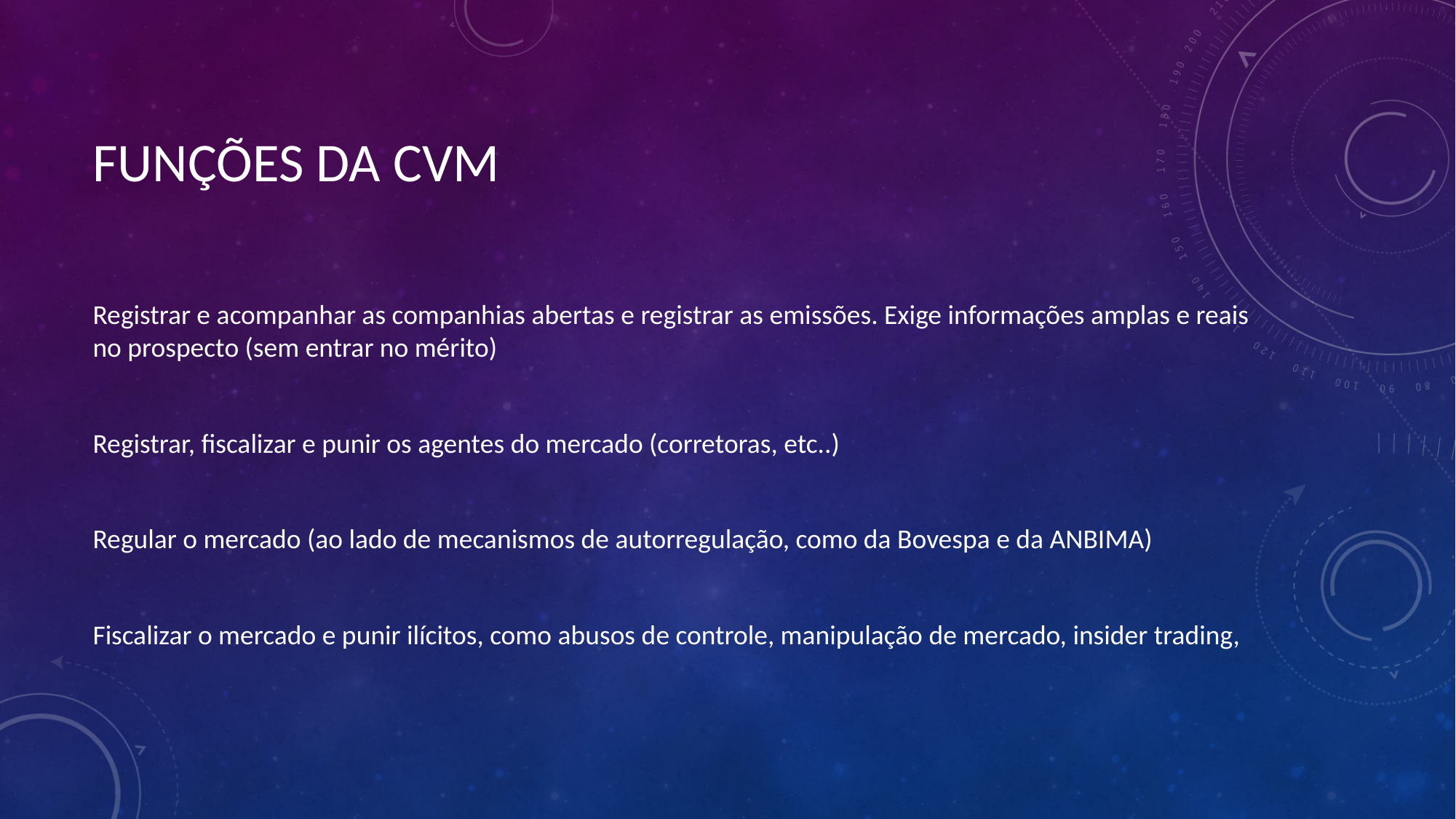

# Funções da cvm
Registrar e acompanhar as companhias abertas e registrar as emissões. Exige informações amplas e reais no prospecto (sem entrar no mérito)

Registrar, fiscalizar e punir os agentes do mercado (corretoras, etc..)

Regular o mercado (ao lado de mecanismos de autorregulação, como da Bovespa e da ANBIMA)

Fiscalizar o mercado e punir ilícitos, como abusos de controle, manipulação de mercado, insider trading,